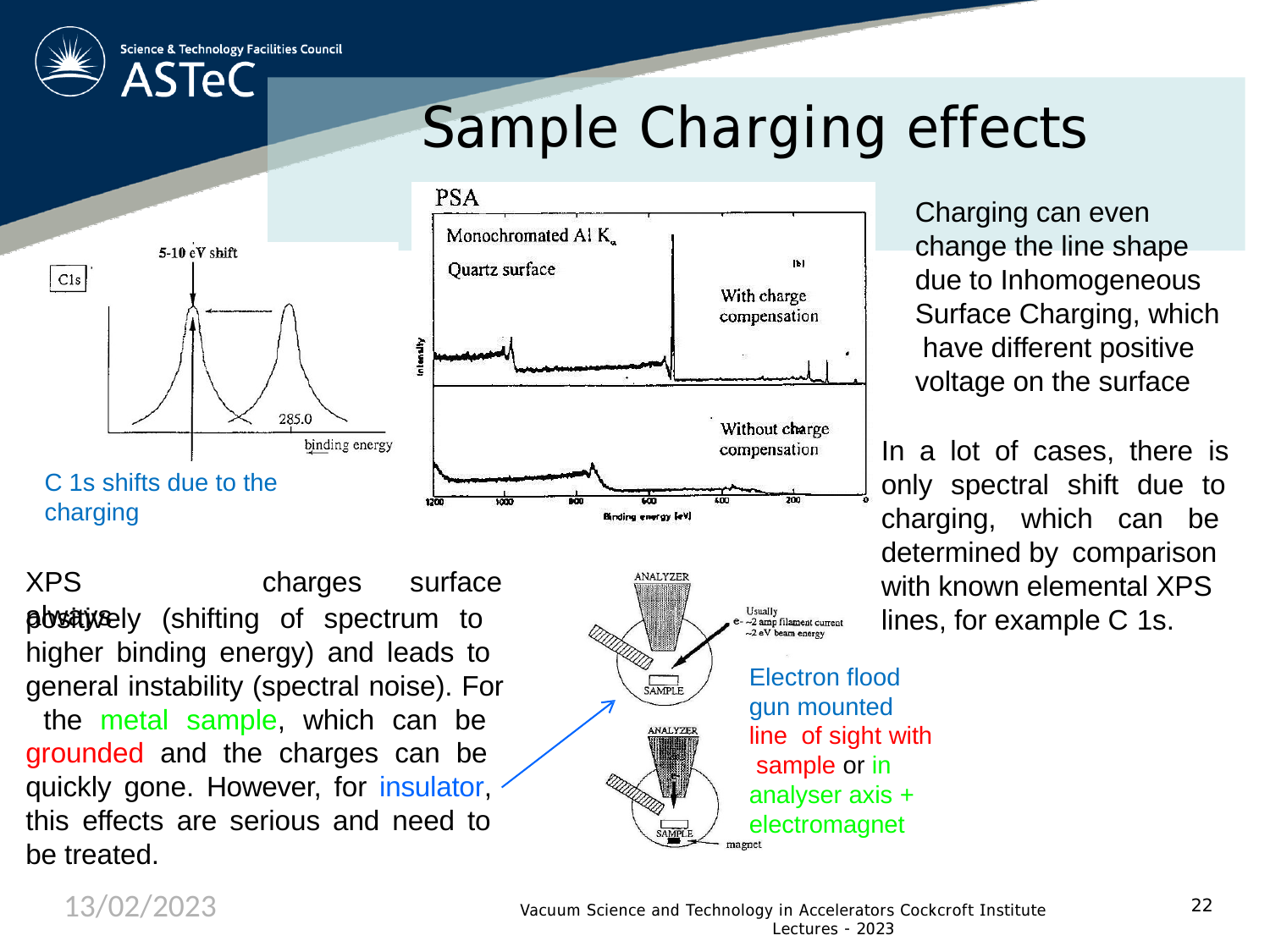

# Sample Charging effects

Charging can even  change the line shape  due to Inhomogeneous  Surface Charging, which  have different positive  voltage on the surface

In a lot of cases, there is  only spectral shift due to  charging, which can be  determined by comparison
C 1s shifts due to the charging
XPS	always
charges
surface
with known elemental XPS  lines, for example C 1s.

positively (shifting of spectrum to  higher binding energy) and leads to  general instability (spectral noise). For  the metal sample, which can be  grounded and the charges can be  quickly gone. However, for insulator,  this effects are serious and need to  be treated.
Electron flood  gun mounted line  of sight with  sample or in  analyser axis +  electromagnet

13/02/2023
22
Vacuum Science and Technology in Accelerators Cockcroft Institute Lectures - 2023